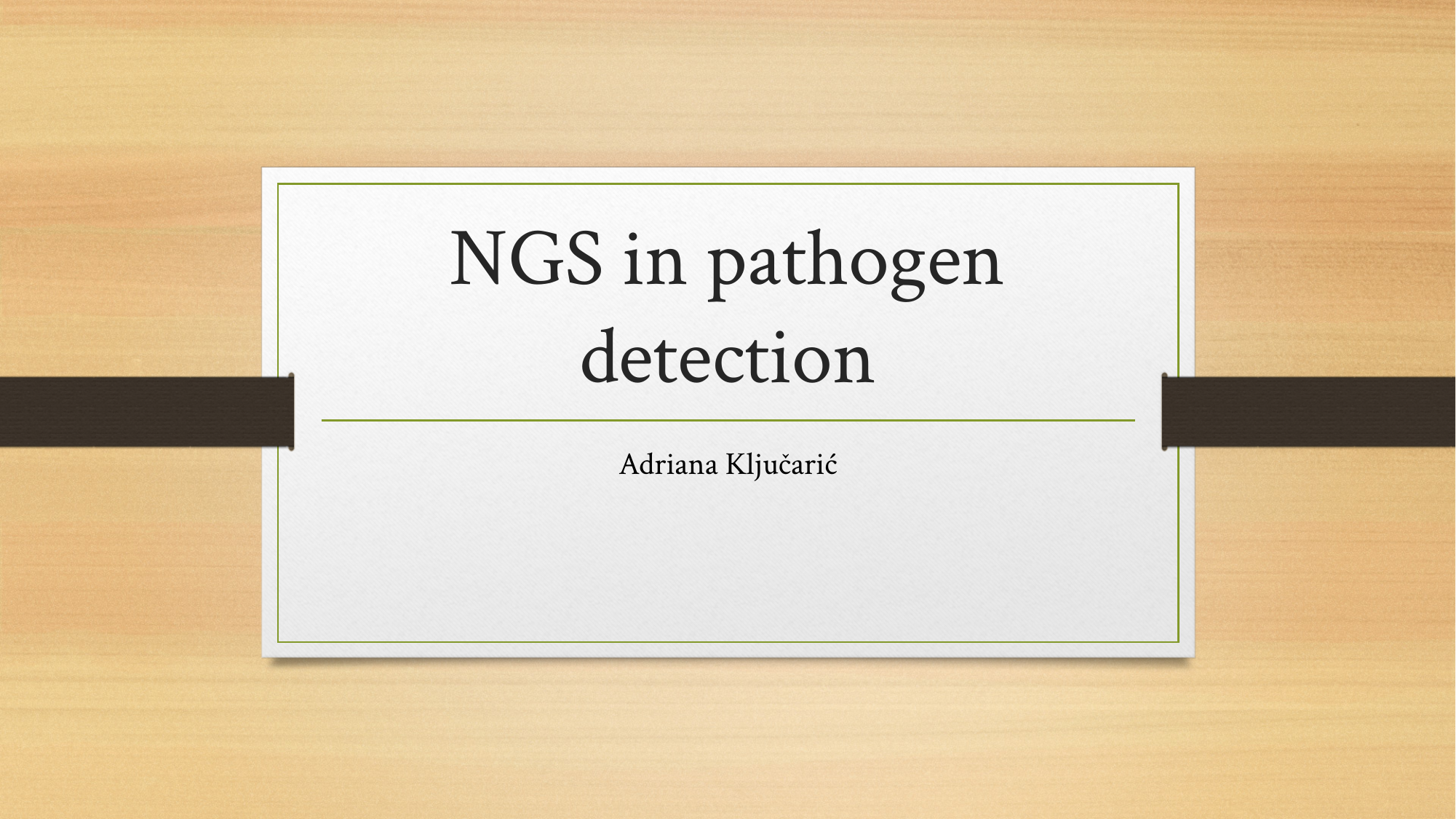

# NGS in pathogen detection
Adriana Ključarić